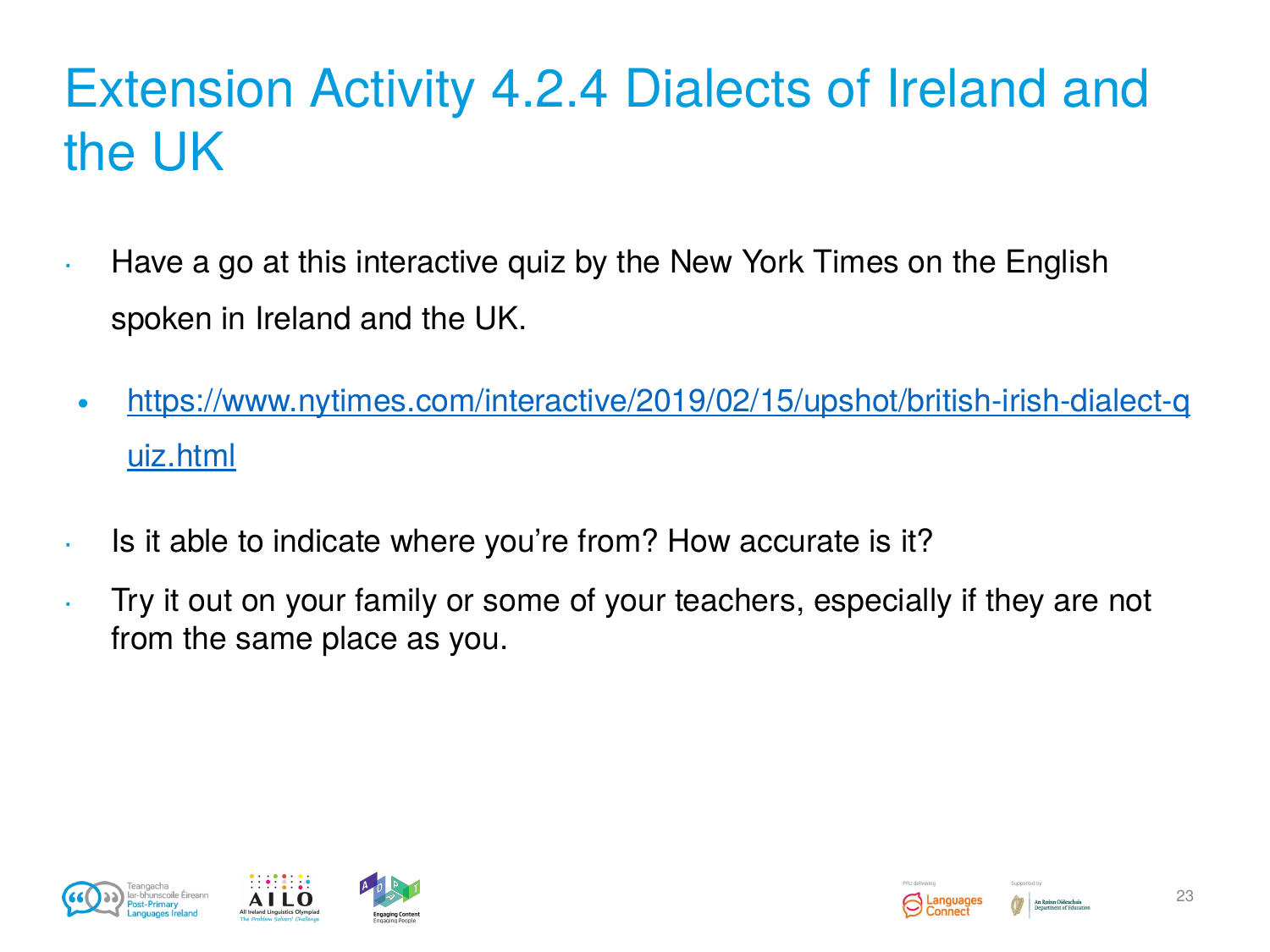

# Extension Activity 4.2.4 Dialects of Ireland and the UK
Have a go at this interactive quiz by the New York Times on the English spoken in Ireland and the UK.
https://www.nytimes.com/interactive/2019/02/15/upshot/british-irish-dialect-quiz.html
Is it able to indicate where you’re from? How accurate is it?
Try it out on your family or some of your teachers, especially if they are not from the same place as you.
23